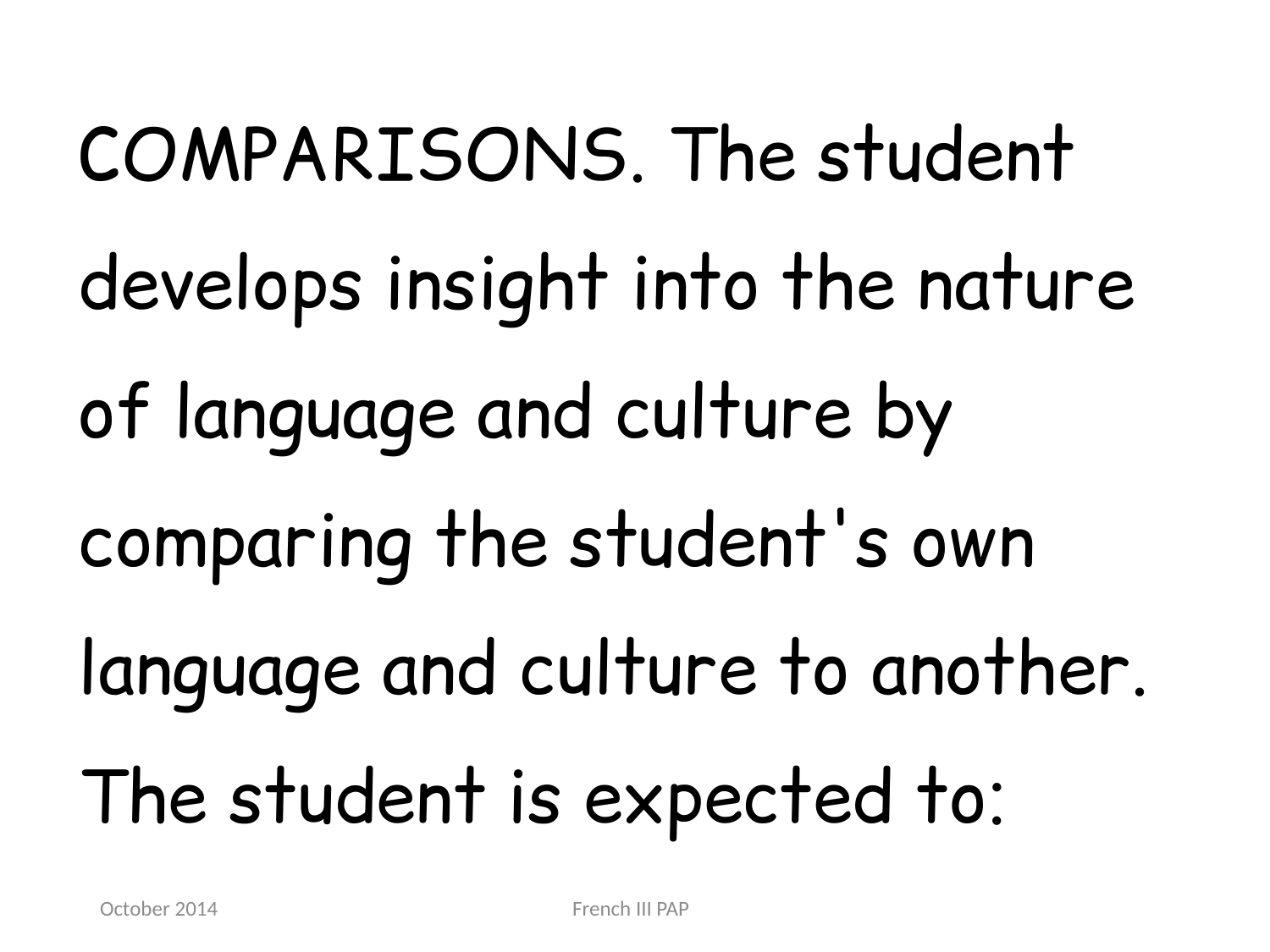

COMPARISONS. The student develops insight into the nature of language and culture by comparing the student's own language and culture to another. The student is expected to:
October 2014
French III PAP